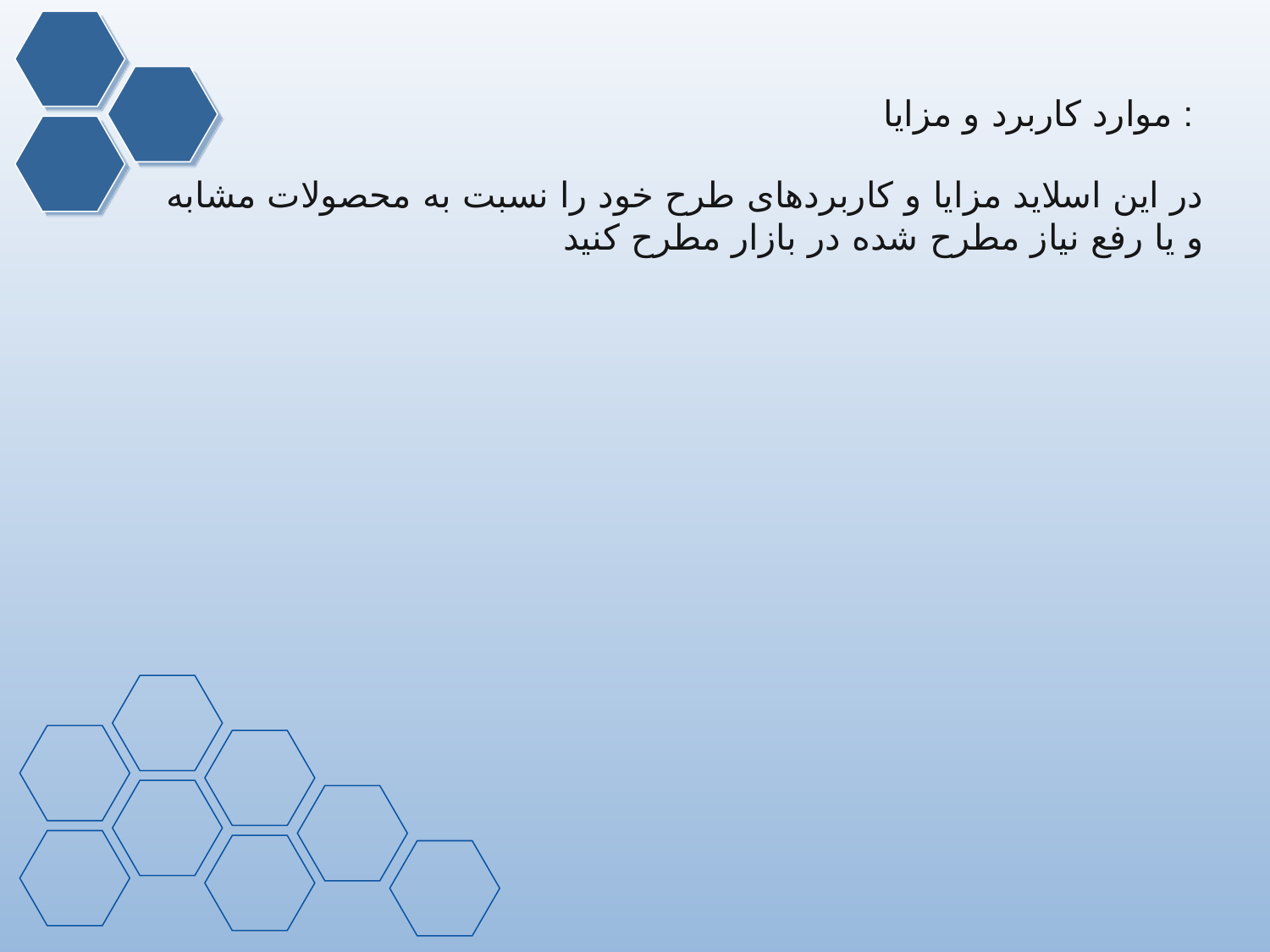

# موارد کاربرد و مزایا :
در این اسلاید مزایا و کاربردهای طرح خود را نسبت به محصولات مشابه و یا رفع نیاز مطرح شده در بازار مطرح کنید